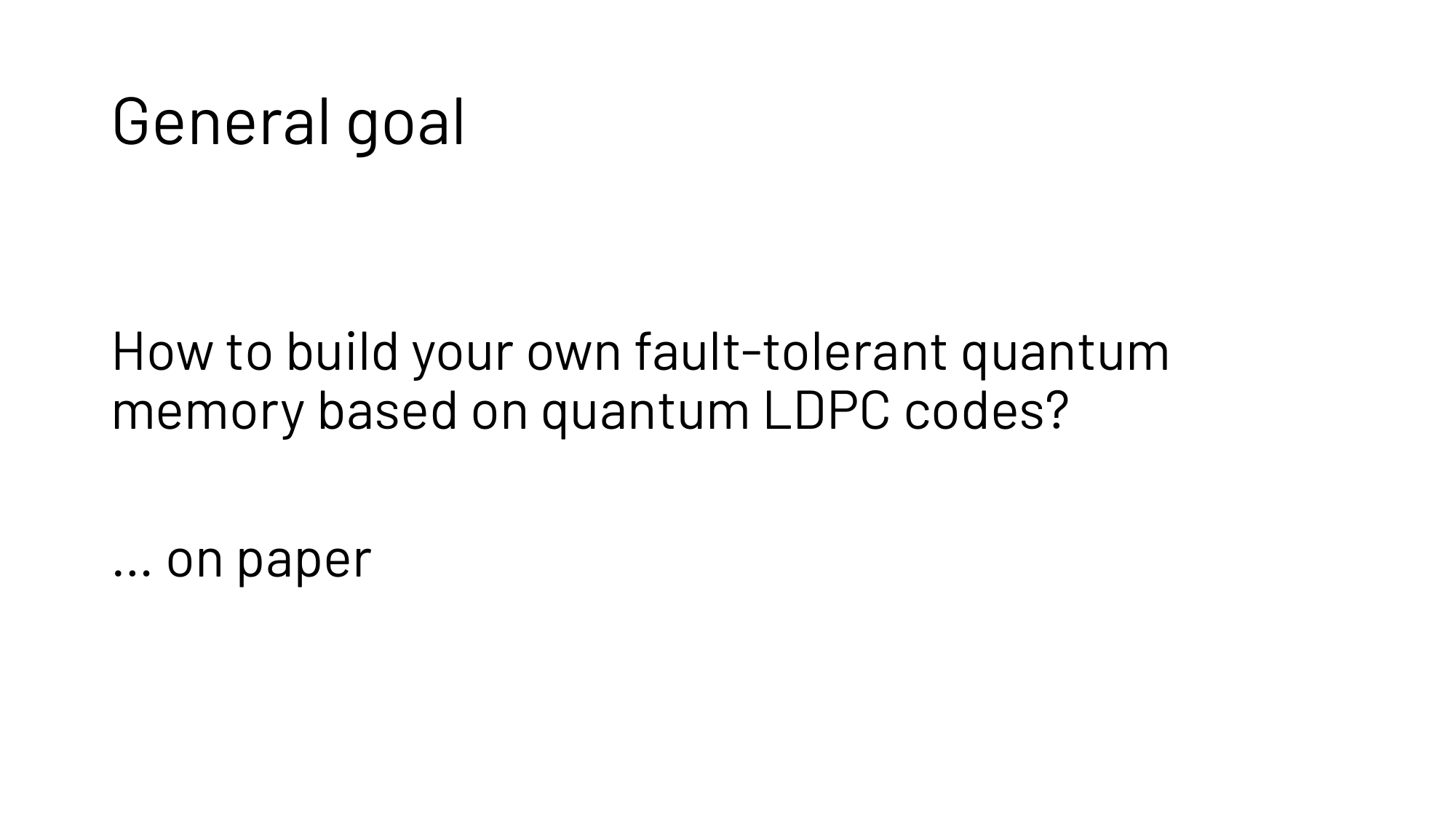

# General goal

How to build your own fault-tolerant quantum memory based on quantum LDPC codes?

… on paper